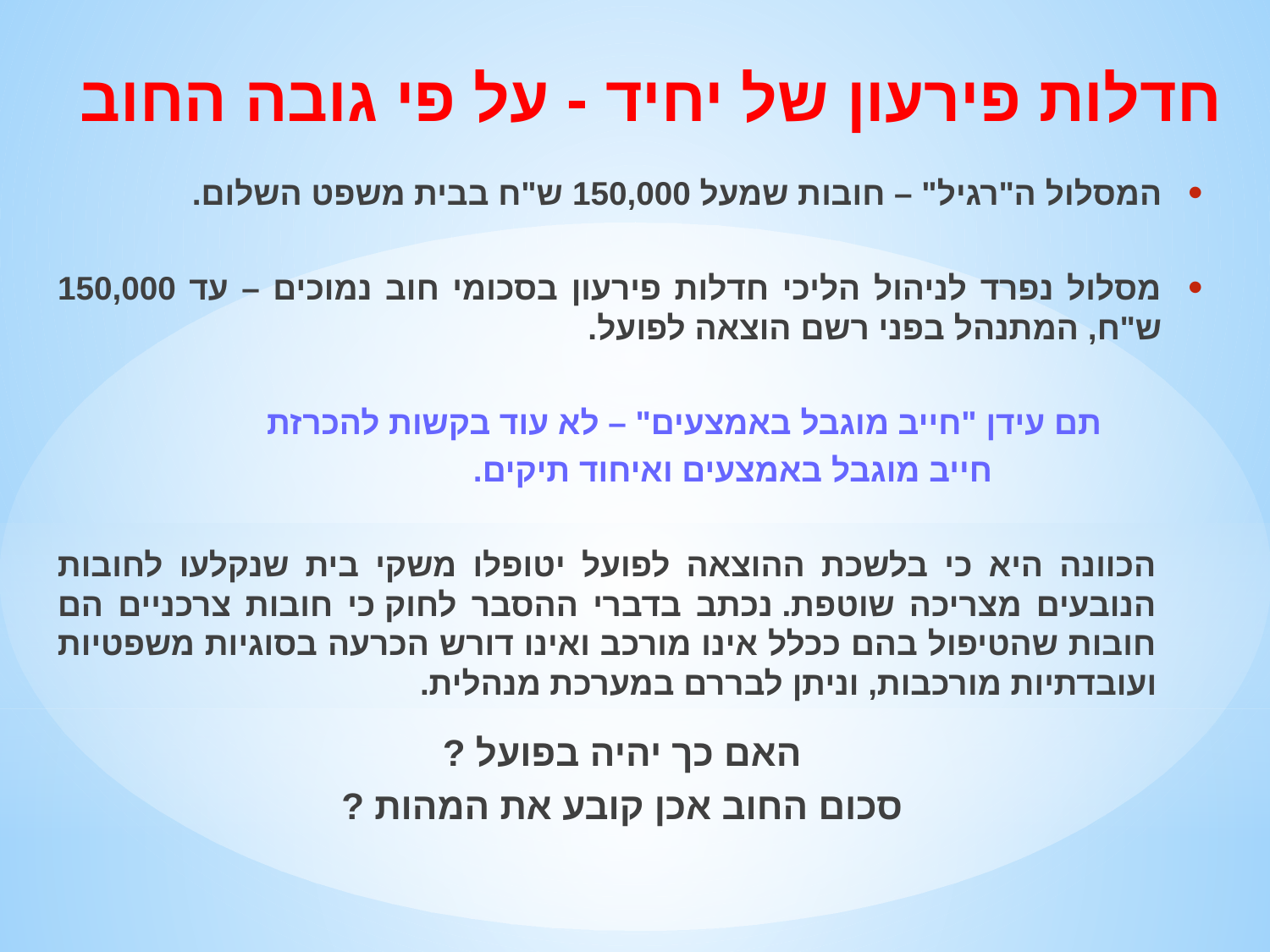

חדלות פירעון של יחיד - על פי גובה החוב
המסלול ה"רגיל" – חובות שמעל 150,000 ש"ח בבית משפט השלום.

מסלול נפרד לניהול הליכי חדלות פירעון בסכומי חוב נמוכים – עד 150,000 ש"ח, המתנהל בפני רשם הוצאה לפועל.

      תם עידן "חייב מוגבל באמצעים" – לא עוד בקשות להכרזת
                  חייב מוגבל באמצעים ואיחוד תיקים.

הכוונה היא כי בלשכת ההוצאה לפועל יטופלו משקי בית שנקלעו לחובות הנובעים מצריכה שוטפת. נכתב בדברי ההסבר לחוק כי חובות צרכניים הם חובות שהטיפול בהם ככלל אינו מורכב ואינו דורש הכרעה בסוגיות משפטיות ועובדתיות מורכבות, וניתן לבררם במערכת מנהלית.

האם כך יהיה בפועל ?
סכום החוב אכן קובע את המהות ?